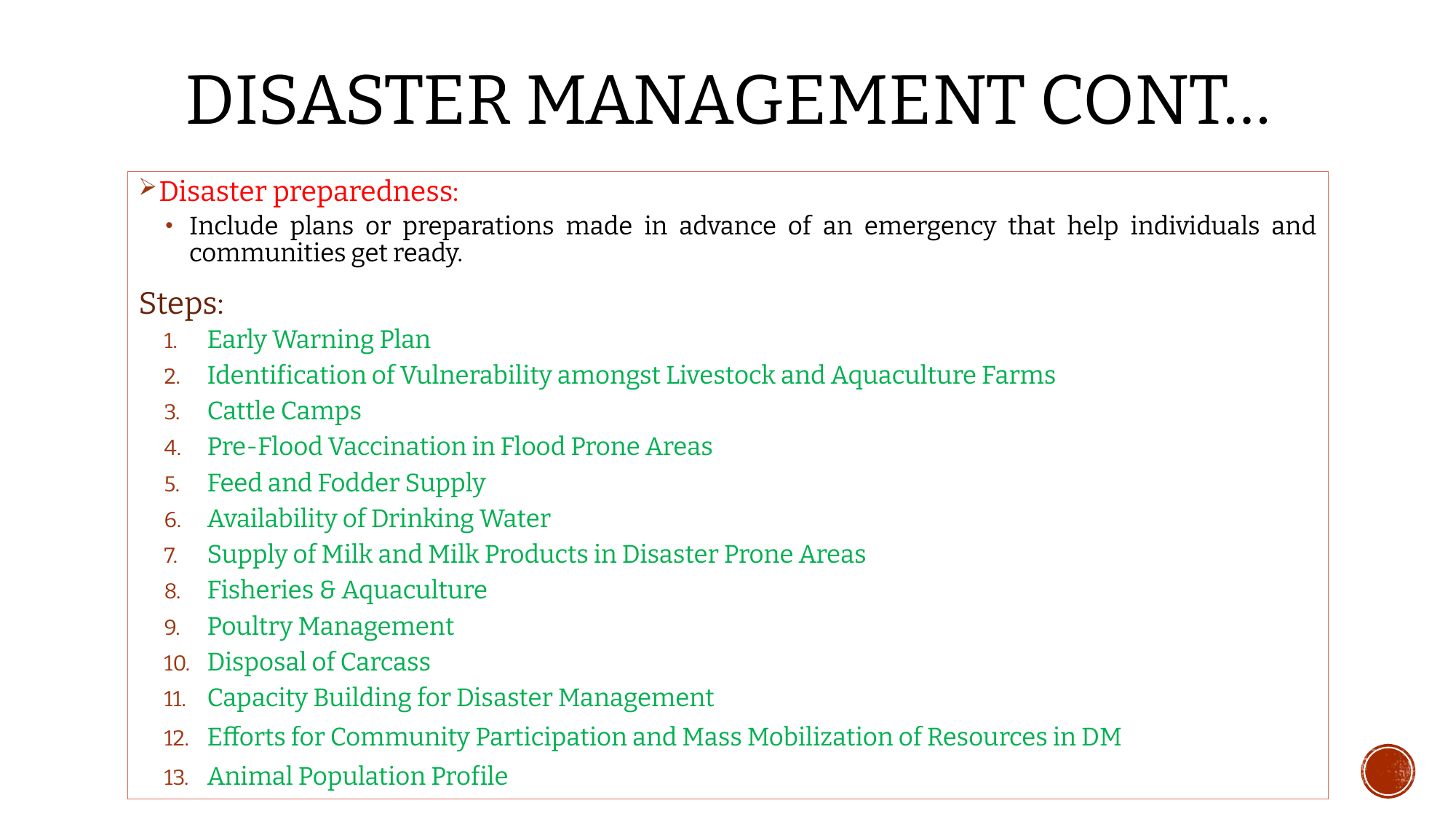

# Disaster Management cont…
Disaster preparedness:
Include plans or preparations made in advance of an emergency that help individuals and communities get ready.
Steps:
Early Warning Plan
Identification of Vulnerability amongst Livestock and Aquaculture Farms
Cattle Camps
Pre-Flood Vaccination in Flood Prone Areas
Feed and Fodder Supply
Availability of Drinking Water
Supply of Milk and Milk Products in Disaster Prone Areas
Fisheries & Aquaculture
Poultry Management
Disposal of Carcass
Capacity Building for Disaster Management
Efforts for Community Participation and Mass Mobilization of Resources in DM
Animal Population Profile